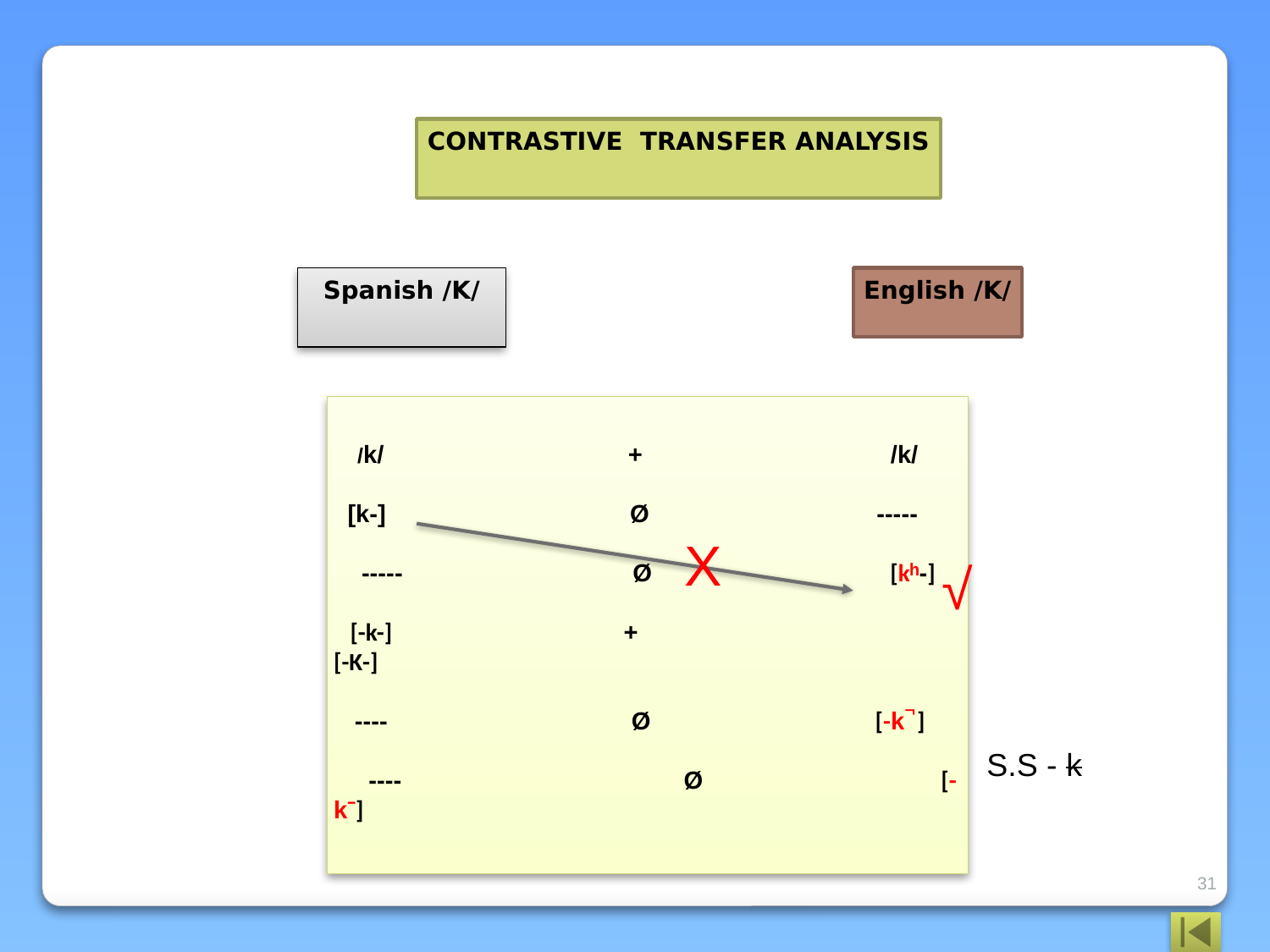

CONTRASTIVE  TRANSFER ANALYSIS

Spanish /K/

English /K/

    /k/                                   +		       /k/

  [k-]                                   Ø 		     -----

    -----                                 Ø                                  [kʰ-]

   [-k-]                                          +	                                    [-K-]

   ----                                   Ø		     [-k ̚ ]

     ---- 	                                Ø                                  [-kˉ]
X
√
S.S - k
31